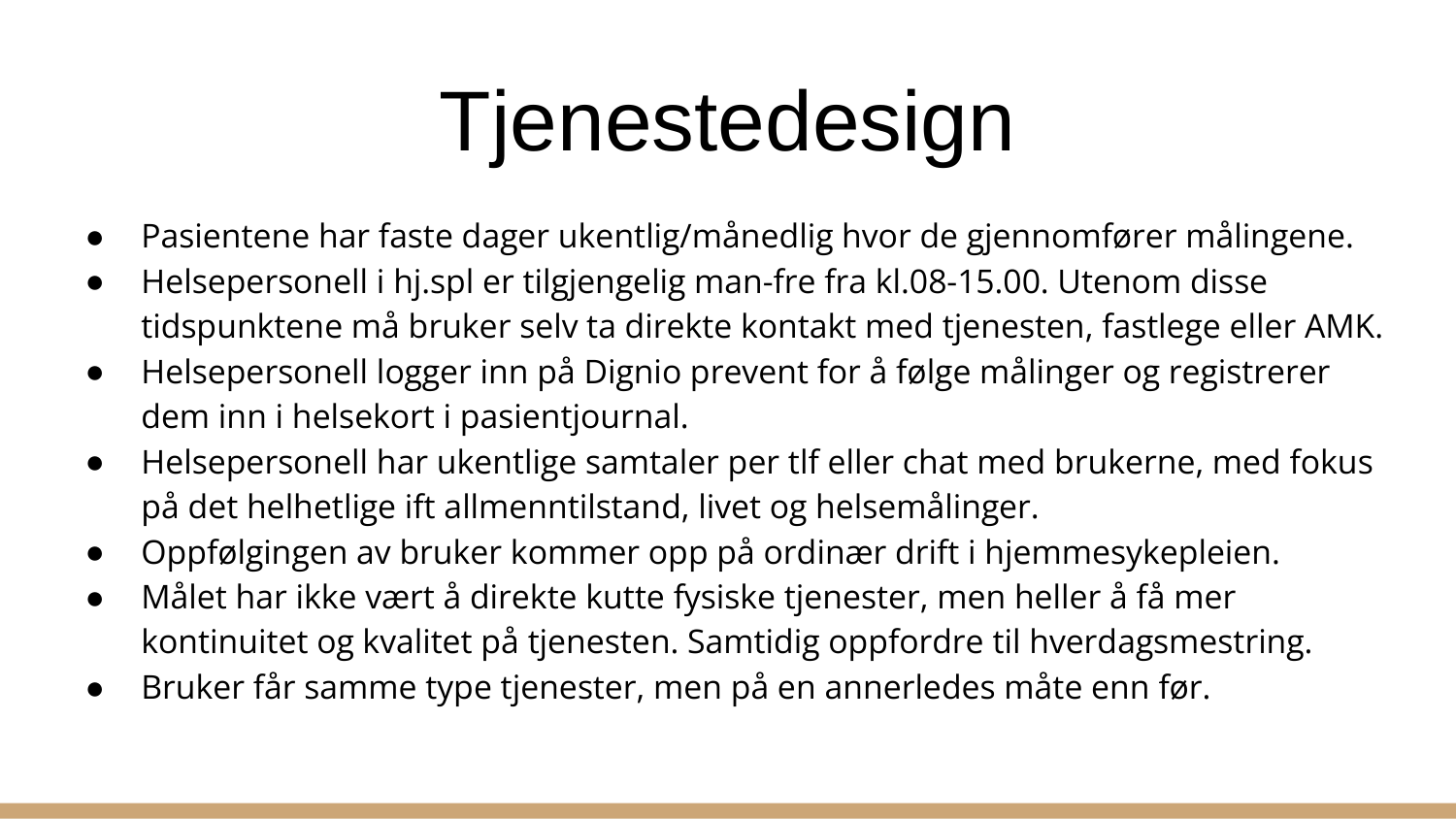

# Tjenestedesign
Pasientene har faste dager ukentlig/månedlig hvor de gjennomfører målingene.
Helsepersonell i hj.spl er tilgjengelig man-fre fra kl.08-15.00. Utenom disse tidspunktene må bruker selv ta direkte kontakt med tjenesten, fastlege eller AMK.
Helsepersonell logger inn på Dignio prevent for å følge målinger og registrerer dem inn i helsekort i pasientjournal.
Helsepersonell har ukentlige samtaler per tlf eller chat med brukerne, med fokus på det helhetlige ift allmenntilstand, livet og helsemålinger.
Oppfølgingen av bruker kommer opp på ordinær drift i hjemmesykepleien.
Målet har ikke vært å direkte kutte fysiske tjenester, men heller å få mer kontinuitet og kvalitet på tjenesten. Samtidig oppfordre til hverdagsmestring.
Bruker får samme type tjenester, men på en annerledes måte enn før.